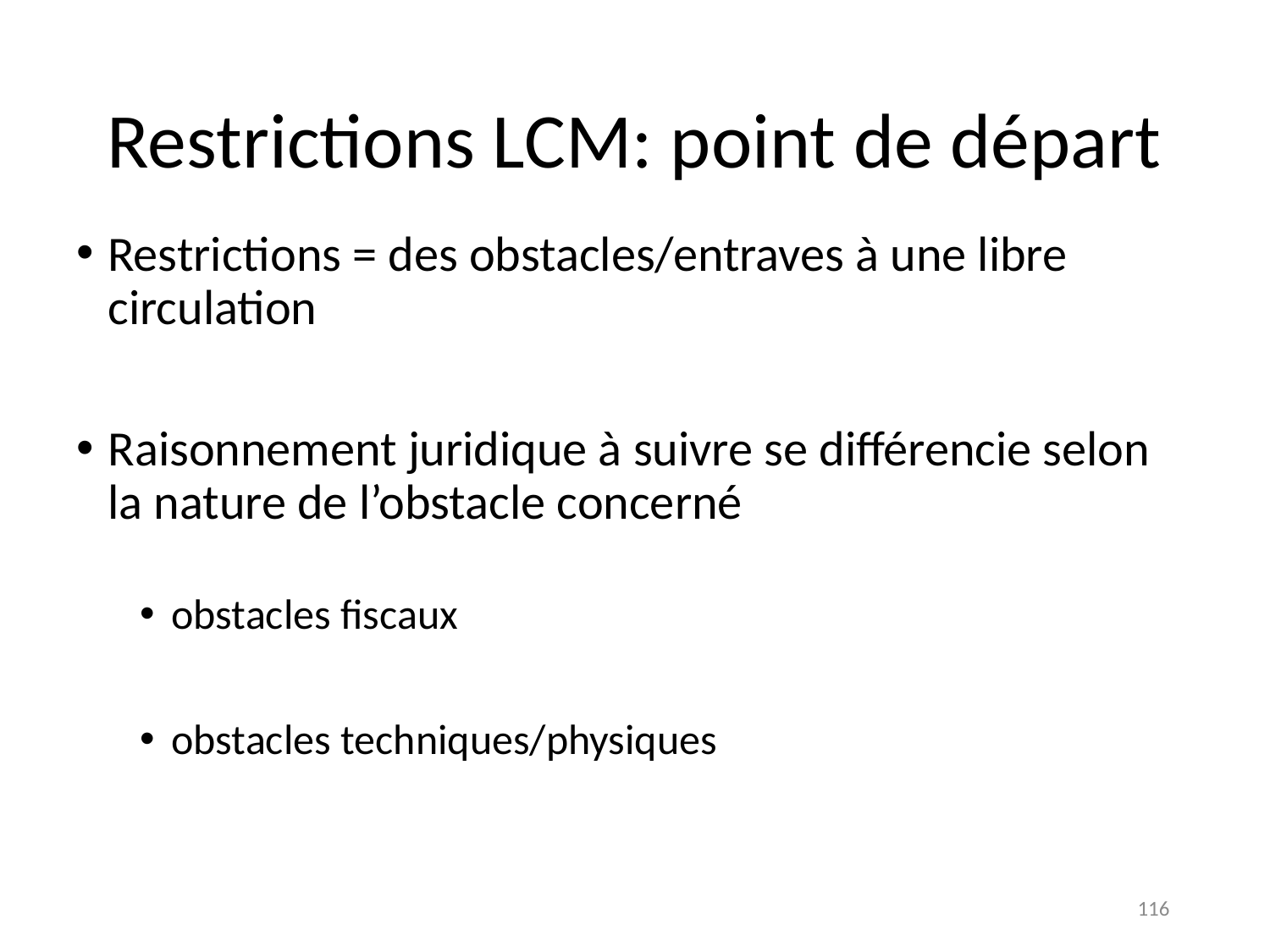

# Restrictions LCM: point de départ
Restrictions = des obstacles/entraves à une libre circulation

Raisonnement juridique à suivre se différencie selon la nature de l’obstacle concerné

obstacles fiscaux

obstacles techniques/physiques
116